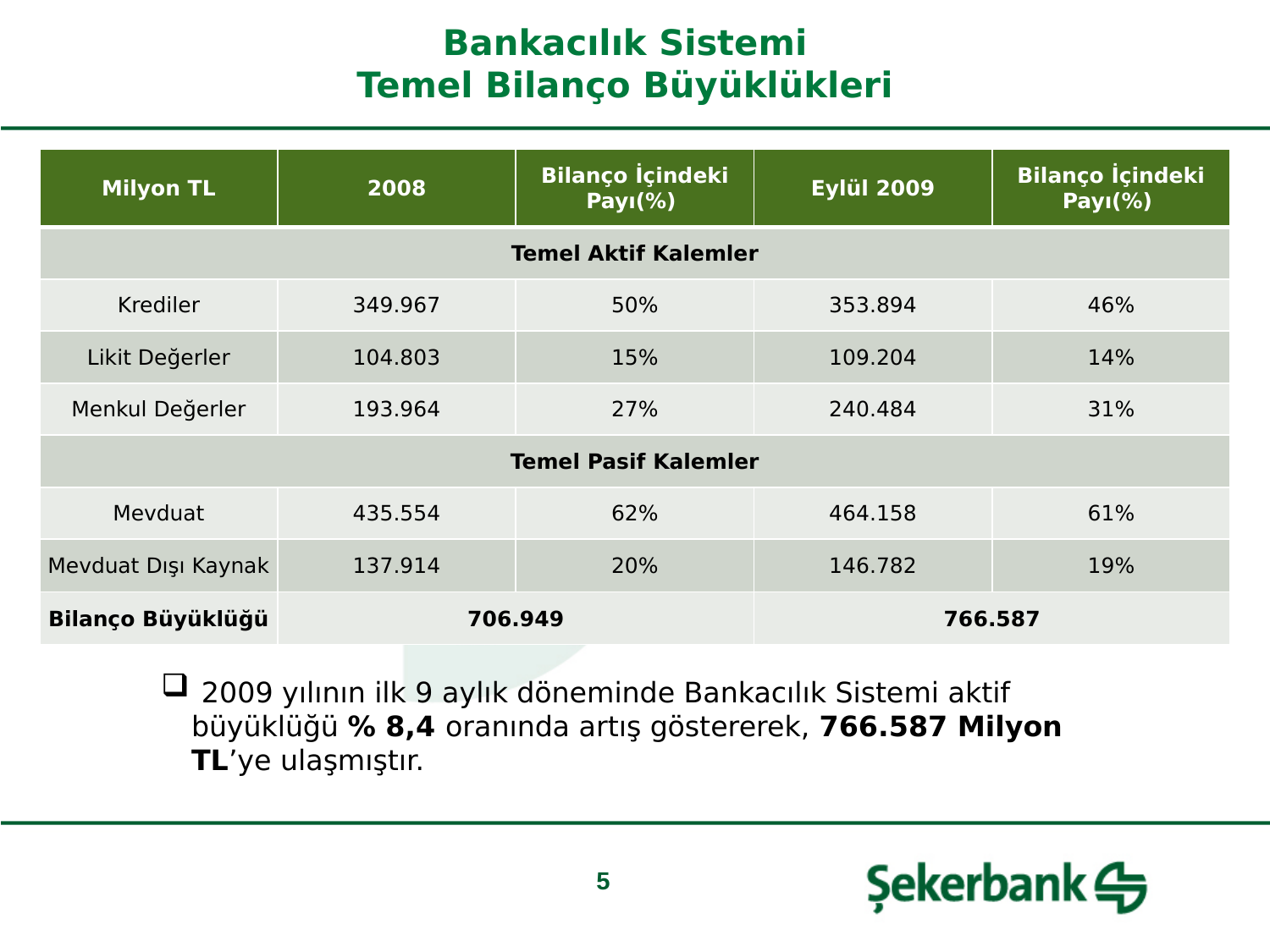

Bankacılık Sistemi
Temel Bilanço Büyüklükleri
| Milyon TL | 2008 | Bilanço İçindeki Payı(%) | Eylül 2009 | Bilanço İçindeki Payı(%) |
| --- | --- | --- | --- | --- |
| Temel Aktif Kalemler |  |  |  |  |
| Krediler | 349.967 | 50% | 353.894 | 46% |
| Likit Değerler | 104.803 | 15% | 109.204 | 14% |
| Menkul Değerler | 193.964 | 27% | 240.484 | 31% |
| Temel Pasif Kalemler |  |  |  |  |
| Mevduat | 435.554 | 62% | 464.158 | 61% |
| Mevduat Dışı Kaynak | 137.914 | 20% | 146.782 | 19% |
| Bilanço Büyüklüğü | 706.949 |  | 766.587 |  |
 2009 yılının ilk 9 aylık döneminde Bankacılık Sistemi aktif büyüklüğü % 8,4 oranında artış göstererek, 766.587 Milyon TL’ye ulaşmıştır.
5